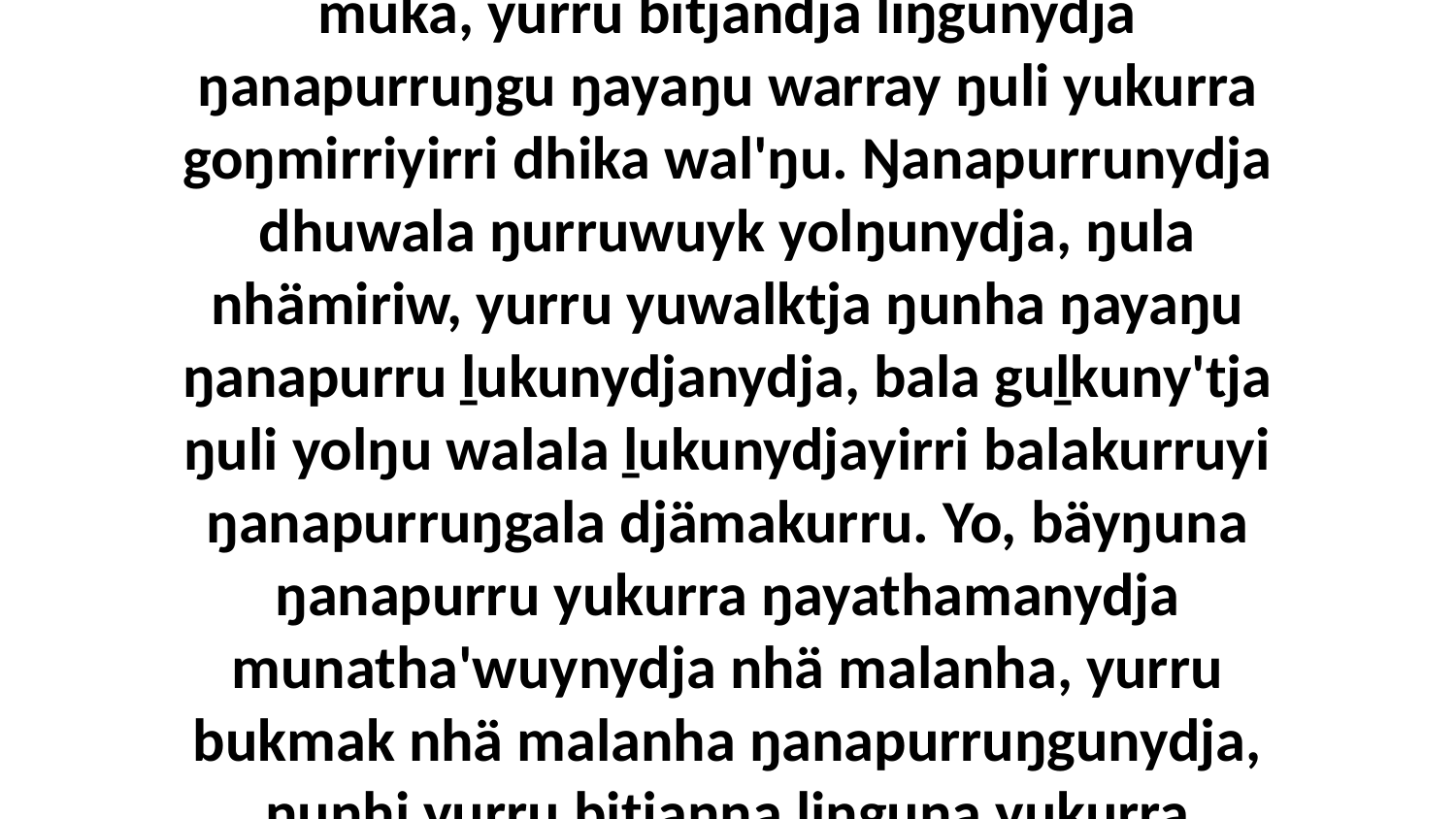

10 Wiripunydja ŋanapurru ŋuli galŋa-yätjthirri muka, yurru bitjandja liŋgunydja ŋanapurruŋgu ŋayaŋu warray ŋuli yukurra goŋmirriyirri dhika wal'ŋu. Ŋanapurrunydja dhuwala ŋurruwuyk yolŋunydja, ŋula nhämiriw, yurru yuwalktja ŋunha ŋayaŋu ŋanapurru ḻukunydjanydja, bala guḻkuny'tja ŋuli yolŋu walala ḻukunydjayirri balakurruyi ŋanapurruŋgala djämakurru. Yo, bäyŋuna ŋanapurru yukurra ŋayathamanydja munatha'wuynydja nhä malanha, yurru bukmak nhä malanha ŋanapurruŋgunydja, ŋunhi yurru bitjanna liŋguna yukurra ŋorrana yana.